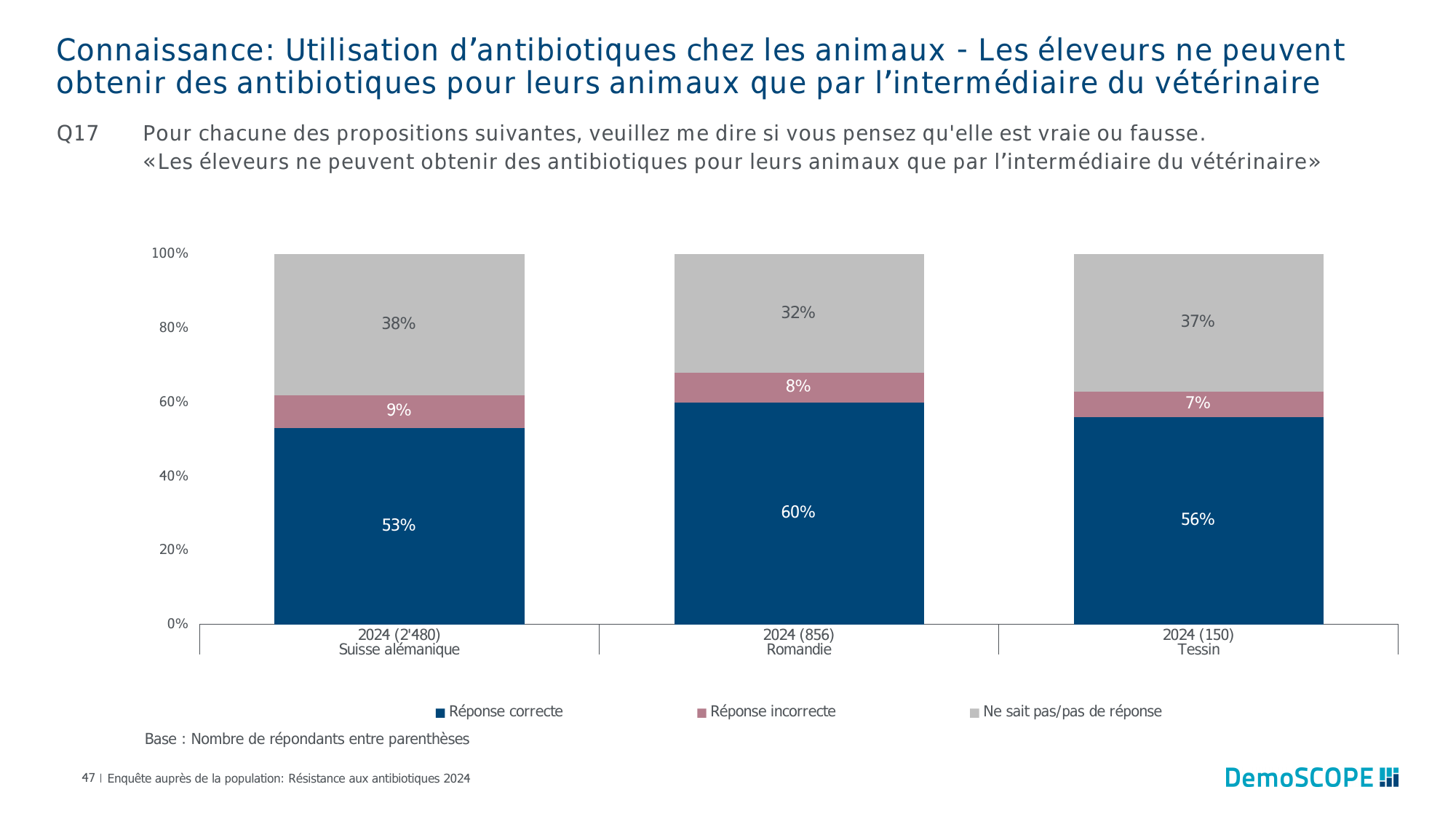

# Connaissance: Utilisation d’antibiotiques chez les animaux - Les éleveurs ne peuvent obtenir des antibiotiques pour leurs animaux que par l’intermédiaire du vétérinaire
Q17	Pour chacune des propositions suivantes, veuillez me dire si vous pensez qu'elle est vraie ou fausse.
	«Les éleveurs ne peuvent obtenir des antibiotiques pour leurs animaux que par l’intermédiaire du vétérinaire»

### Chart

| Category | Réponse correcte | Réponse incorrecte | Ne sait pas/pas de réponse |
|---|---|---|---|
| 2024 (2'480) | 0.53 | 0.09 | 0.38 |
| 2024 (856) | 0.6 | 0.08 | 0.32 |
| 2024 (150) | 0.56 | 0.07 | 0.37 |
Base : Nombre de répondants entre parenthèses
47 |
Enquête auprès de la population: Résistance aux antibiotiques 2024